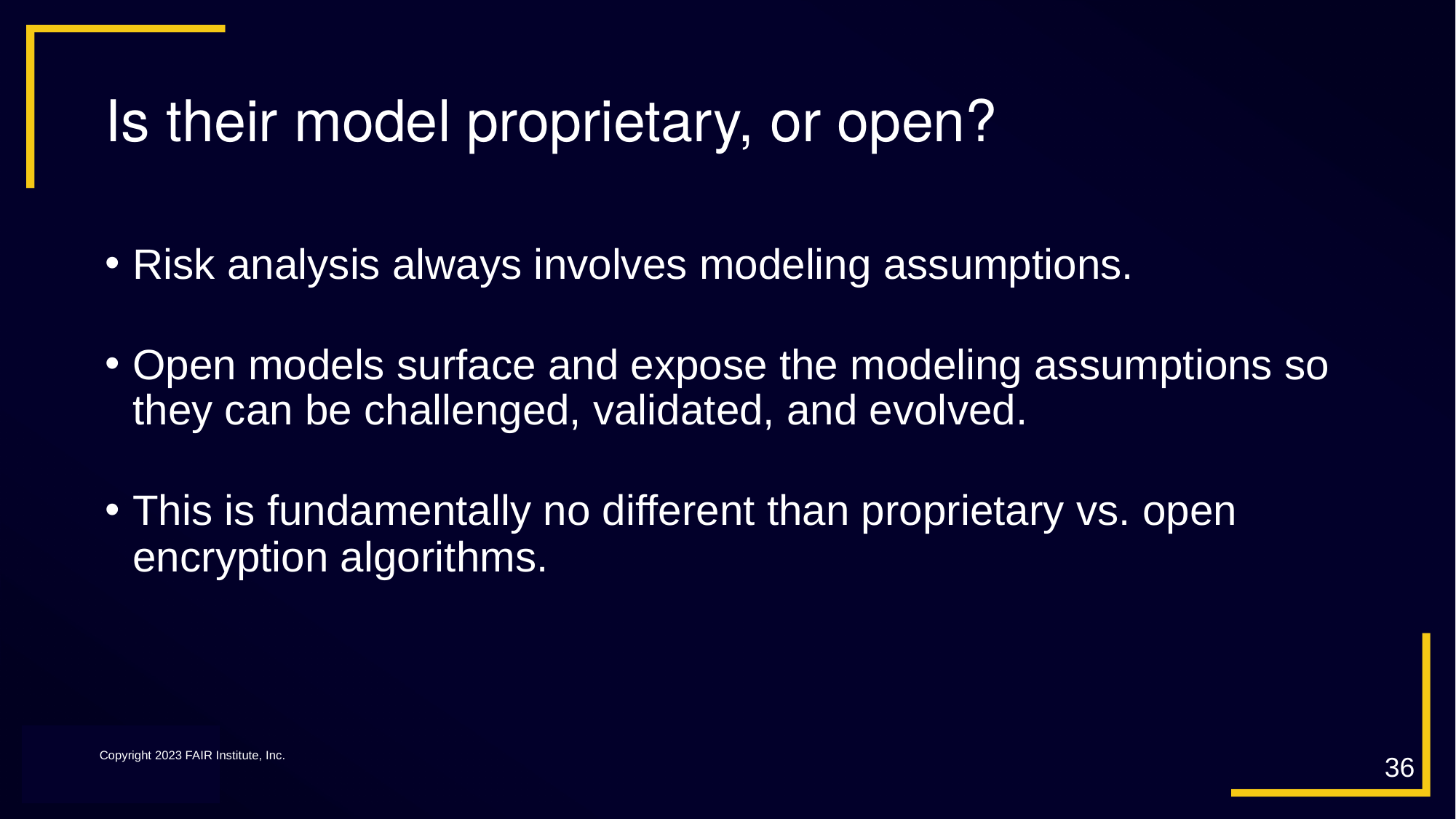

# Is their model proprietary, or open?
Risk analysis always involves modeling assumptions.
Open models surface and expose the modeling assumptions so they can be challenged, validated, and evolved.
This is fundamentally no different than proprietary vs. open encryption algorithms.
36